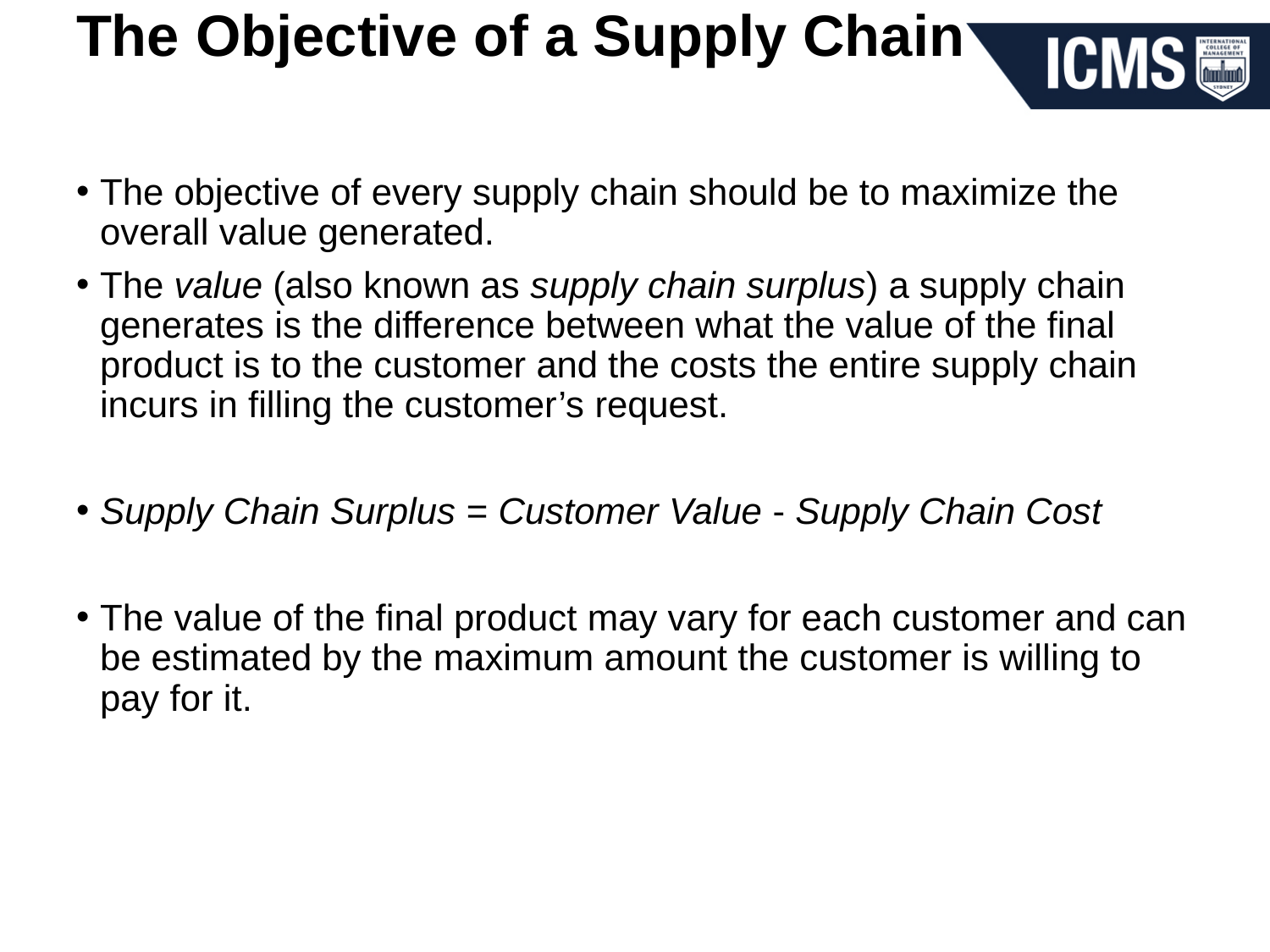

# The Objective of a Supply Chain
The objective of every supply chain should be to maximize the overall value generated.
The value (also known as supply chain surplus) a supply chain generates is the difference between what the value of the final product is to the customer and the costs the entire supply chain incurs in filling the customer’s request.

Supply Chain Surplus = Customer Value - Supply Chain Cost

The value of the final product may vary for each customer and can be estimated by the maximum amount the customer is willing to pay for it.